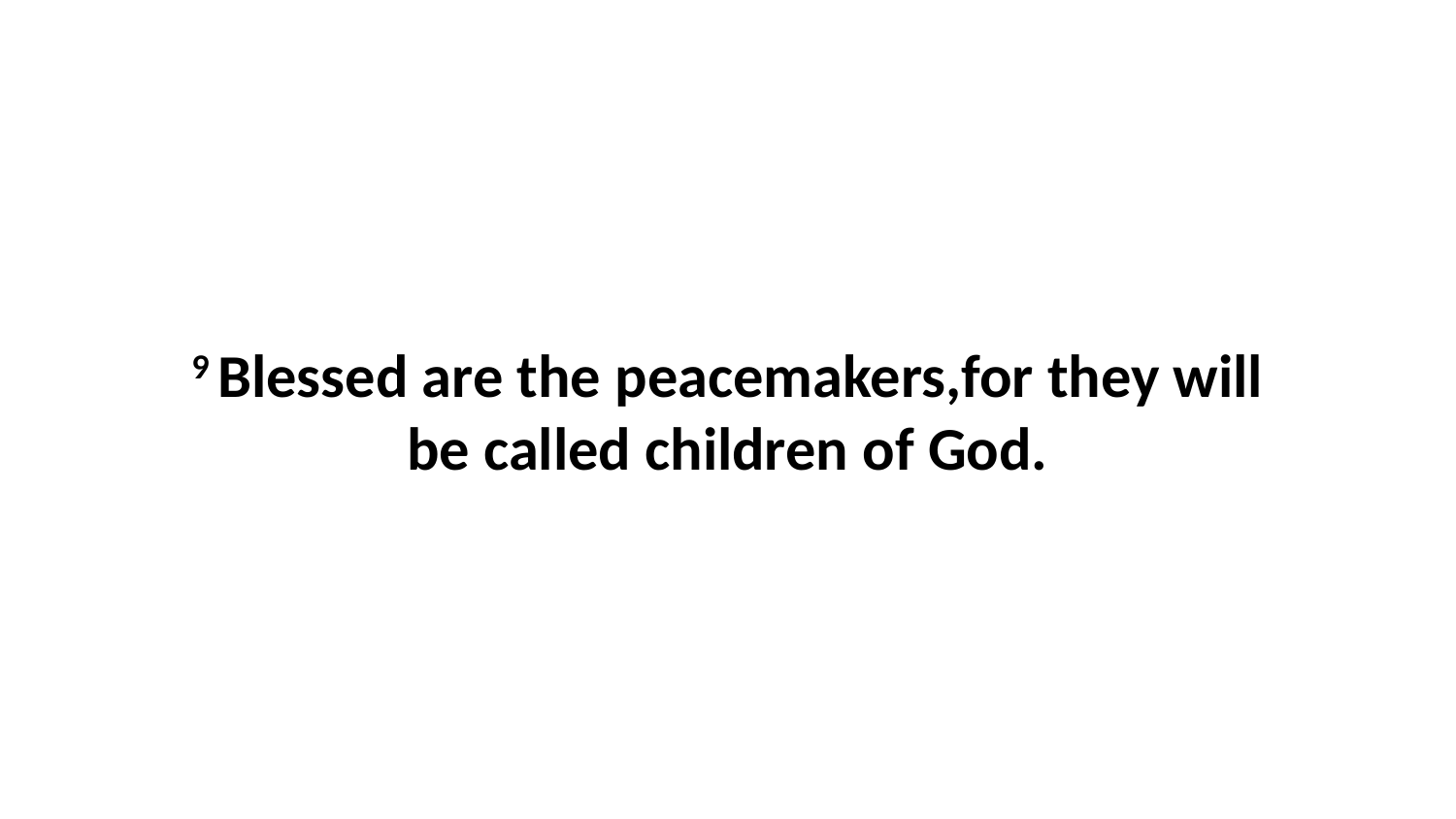

9 Blessed are the peacemakers,for they will be called children of God.